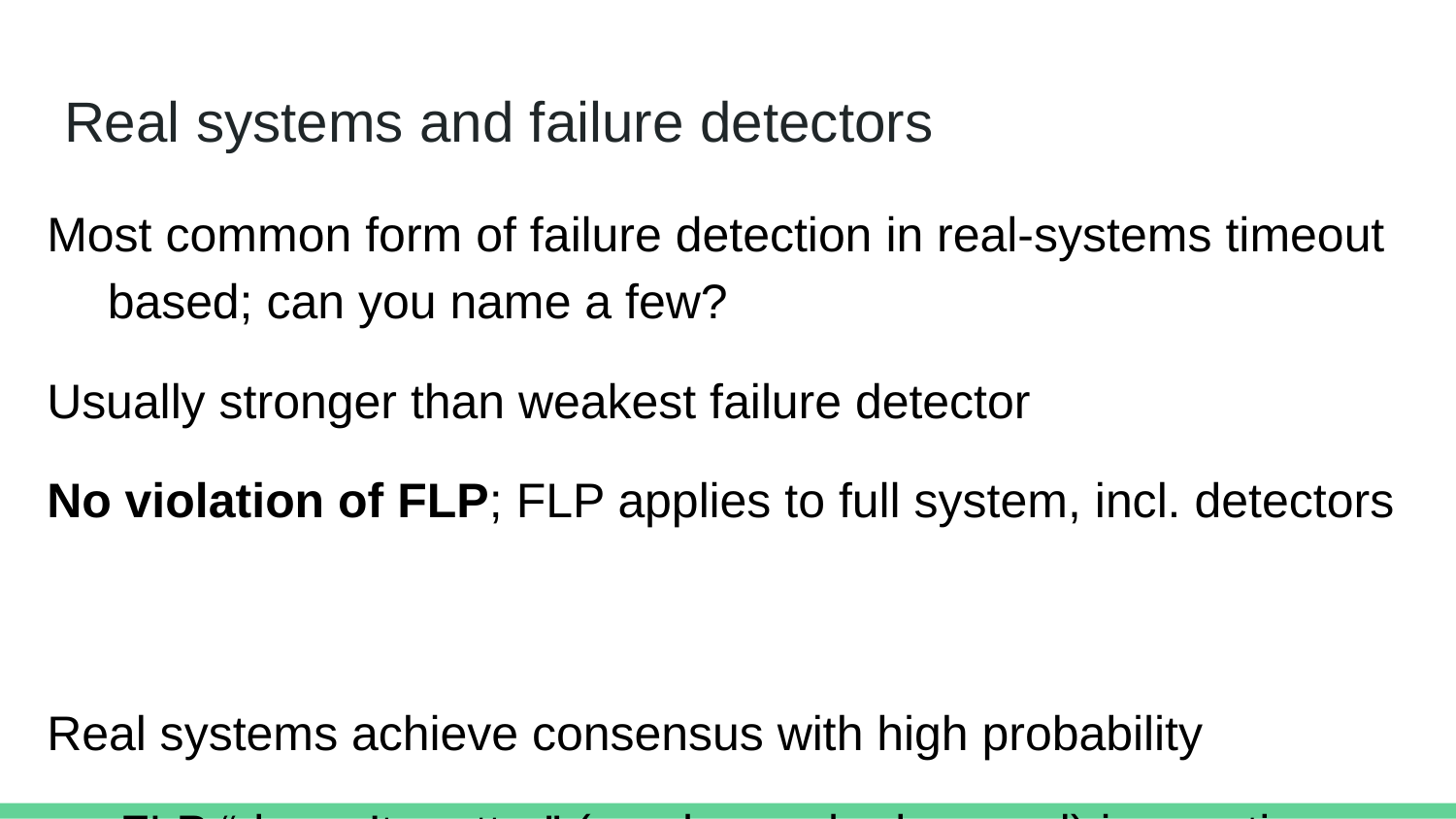

# Real systems and failure detectors
Most common form of failure detection in real-systems timeout based; can you name a few?
Usually stronger than weakest failure detector
No violation of FLP; FLP applies to full system, incl. detectors
Real systems achieve consensus with high probability
FLP “doesn’t matter” (can be worked around) in practice